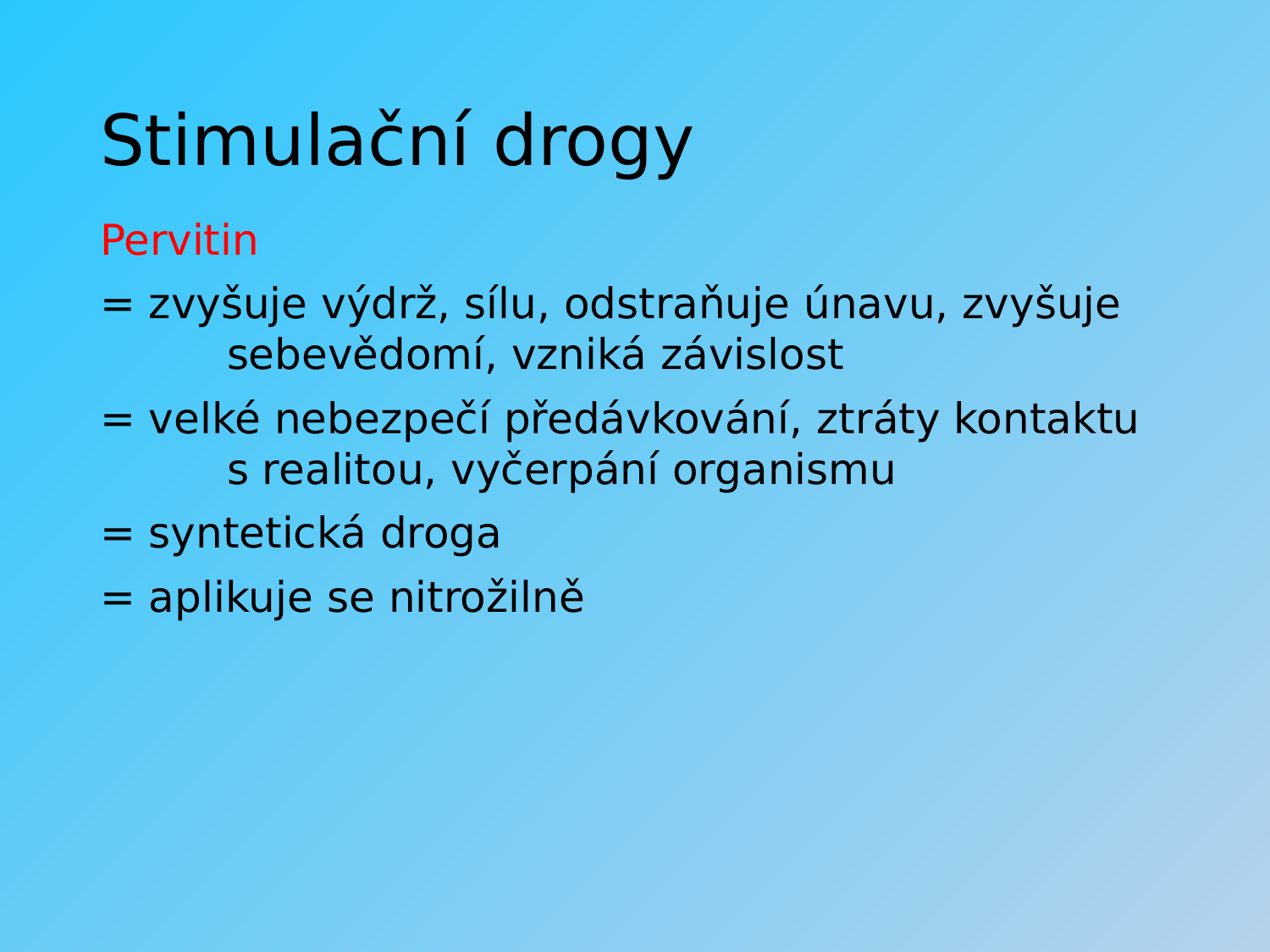

# Stimulační drogy
Pervitin
= zvyšuje výdrž, sílu, odstraňuje únavu, zvyšuje 	sebevědomí, vzniká závislost
= velké nebezpečí předávkování, ztráty kontaktu 	s realitou, vyčerpání organismu
= syntetická droga
= aplikuje se nitrožilně